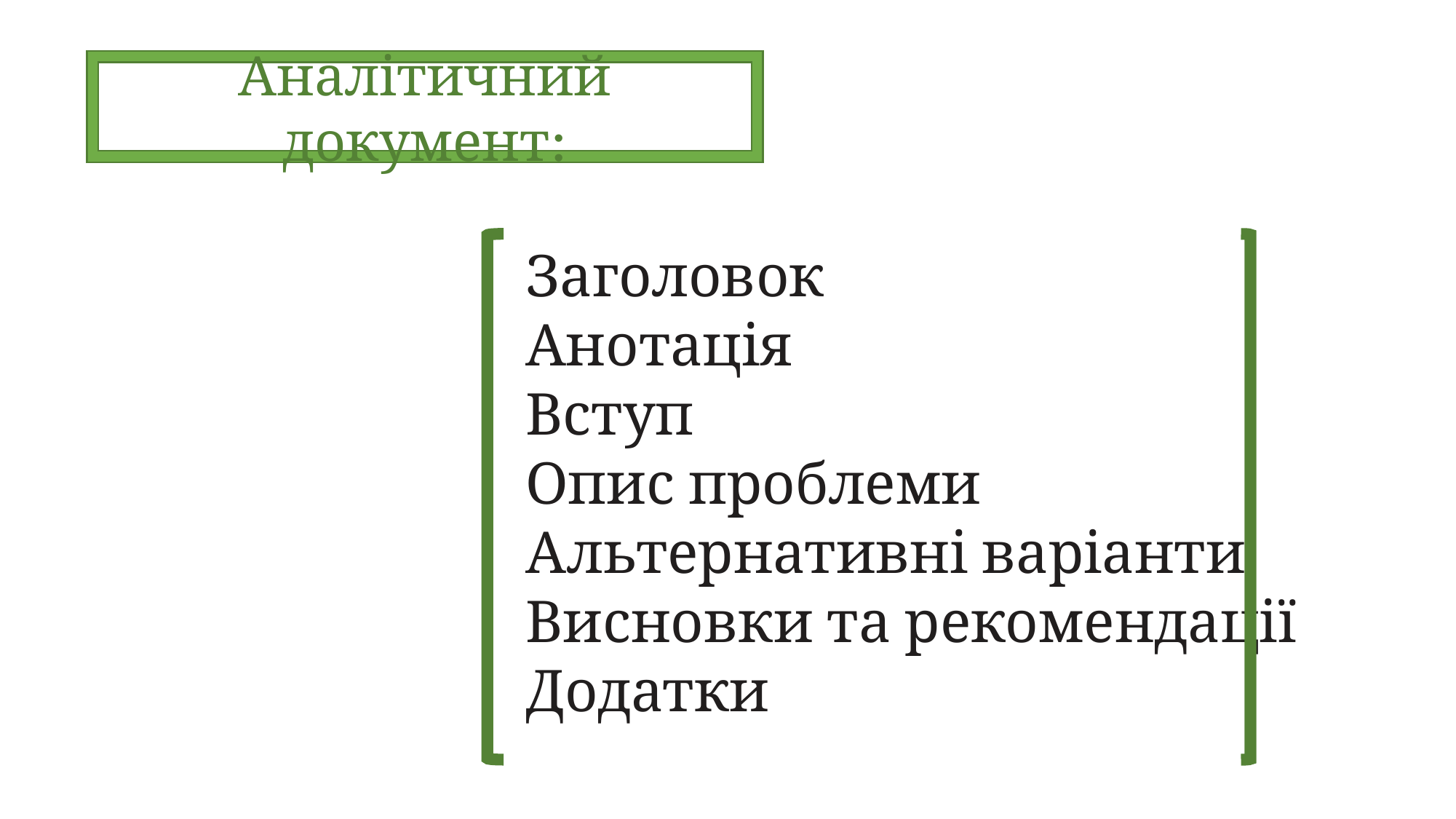

Аналітичний документ:

Заголовок
Анотація
Вступ
Опис проблеми
Альтернативні варіанти
Висновки та рекомендації
Додатки